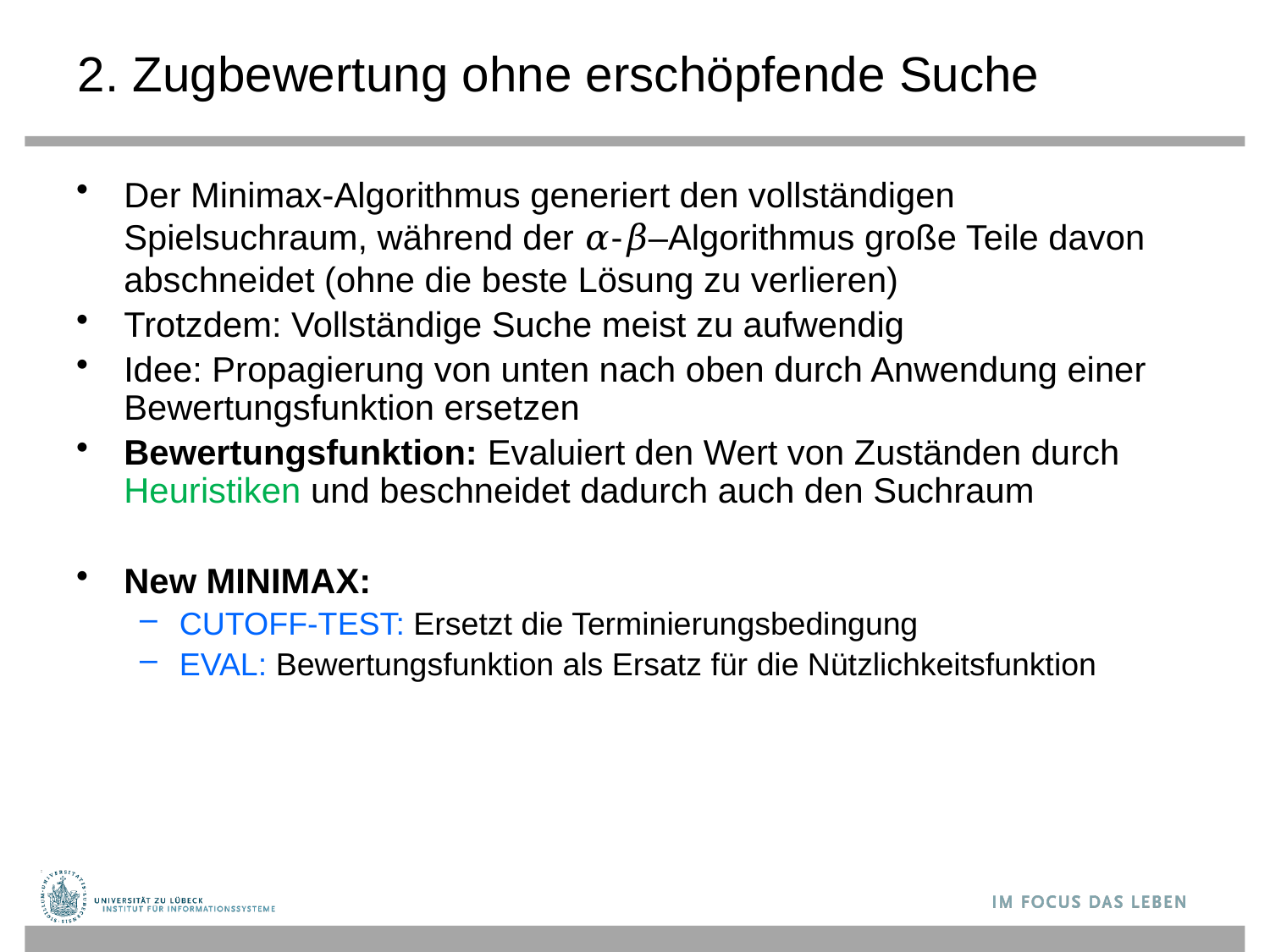

# 2. Zugbewertung ohne erschöpfende Suche
Der Minimax-Algorithmus generiert den vollständigen Spielsuchraum, während der 𝛼-𝛽–Algorithmus große Teile davon abschneidet (ohne die beste Lösung zu verlieren)
Trotzdem: Vollständige Suche meist zu aufwendig
Idee: Propagierung von unten nach oben durch Anwendung einer Bewertungsfunktion ersetzen
Bewertungsfunktion: Evaluiert den Wert von Zuständen durch Heuristiken und beschneidet dadurch auch den Suchraum

New MINIMAX:
CUTOFF-TEST: Ersetzt die Terminierungsbedingung
EVAL: Bewertungsfunktion als Ersatz für die Nützlichkeitsfunktion